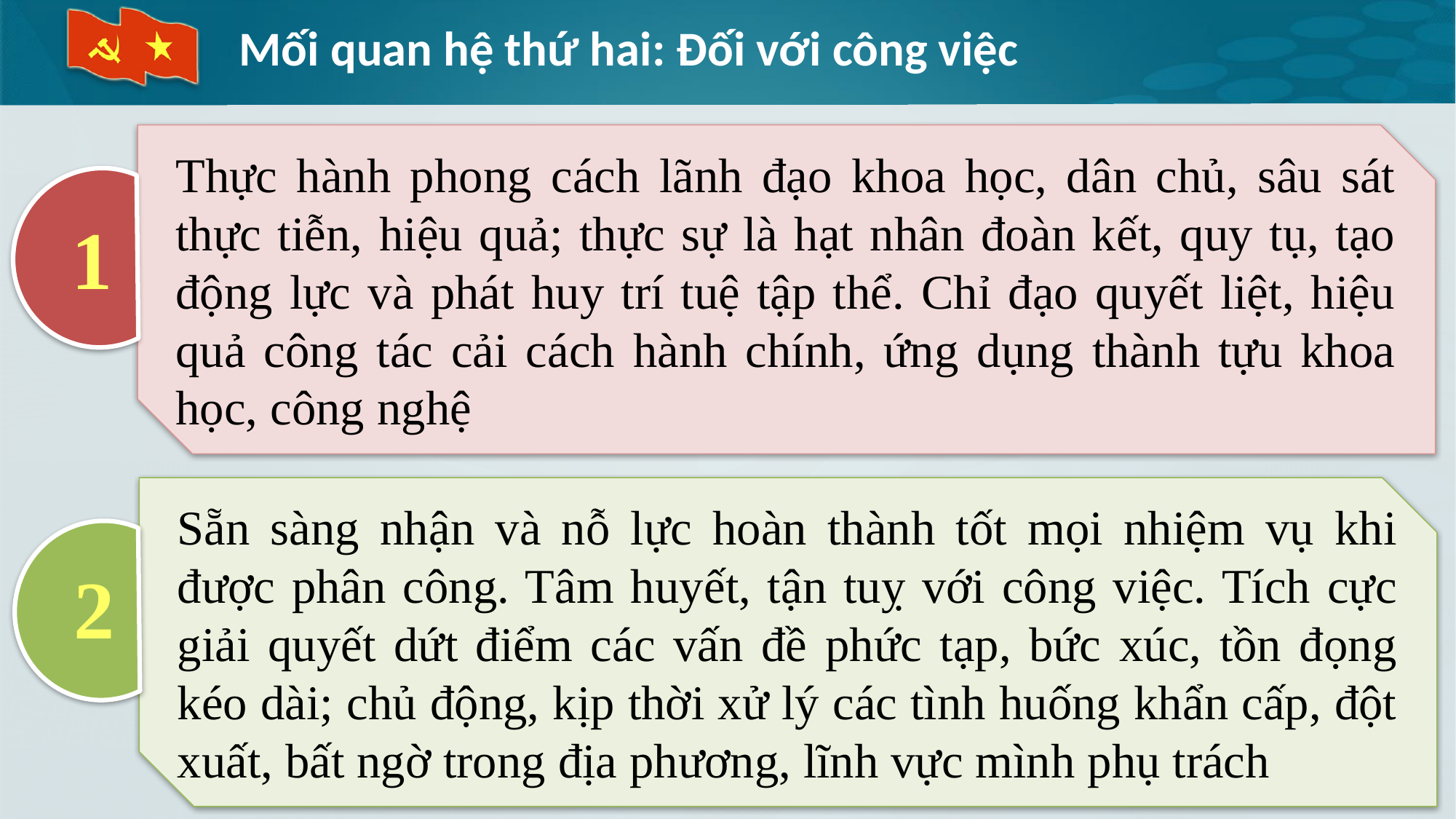

# Mối quan hệ thứ hai: Đối với công việc
Thực hành phong cách lãnh đạo khoa học, dân chủ, sâu sát thực tiễn, hiệu quả; thực sự là hạt nhân đoàn kết, quy tụ, tạo động lực và phát huy trí tuệ tập thể. Chỉ đạo quyết liệt, hiệu quả công tác cải cách hành chính, ứng dụng thành tựu khoa học, công nghệ

1
Sẵn sàng nhận và nỗ lực hoàn thành tốt mọi nhiệm vụ khi được phân công. Tâm huyết, tận tuỵ với công việc. Tích cực giải quyết dứt điểm các vấn đề phức tạp, bức xúc, tồn đọng kéo dài; chủ động, kịp thời xử lý các tình huống khẩn cấp, đột xuất, bất ngờ trong địa phương, lĩnh vực mình phụ trách

2